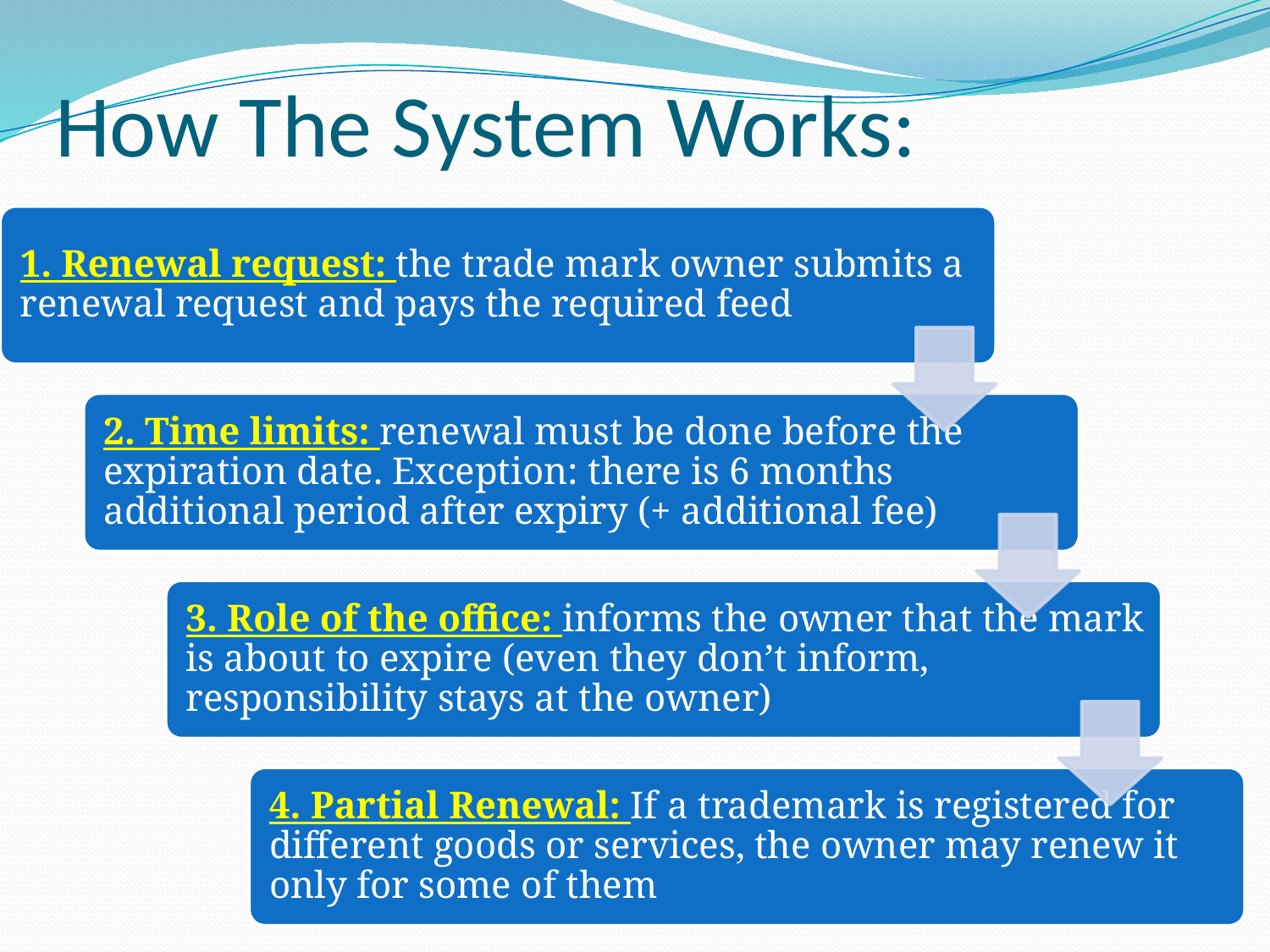

# How The System Works:
1. Renewal request: the trade mark owner submits a renewal request and pays the required feed
2. Time limits: renewal must be done before the expiration date. Exception: there is 6 months additional period after expiry (+ additional fee)
3. Role of the office: informs the owner that the mark is about to expire (even they don’t inform, responsibility stays at the owner)
4. Partial Renewal: If a trademark is registered for different goods or services, the owner may renew it only for some of them